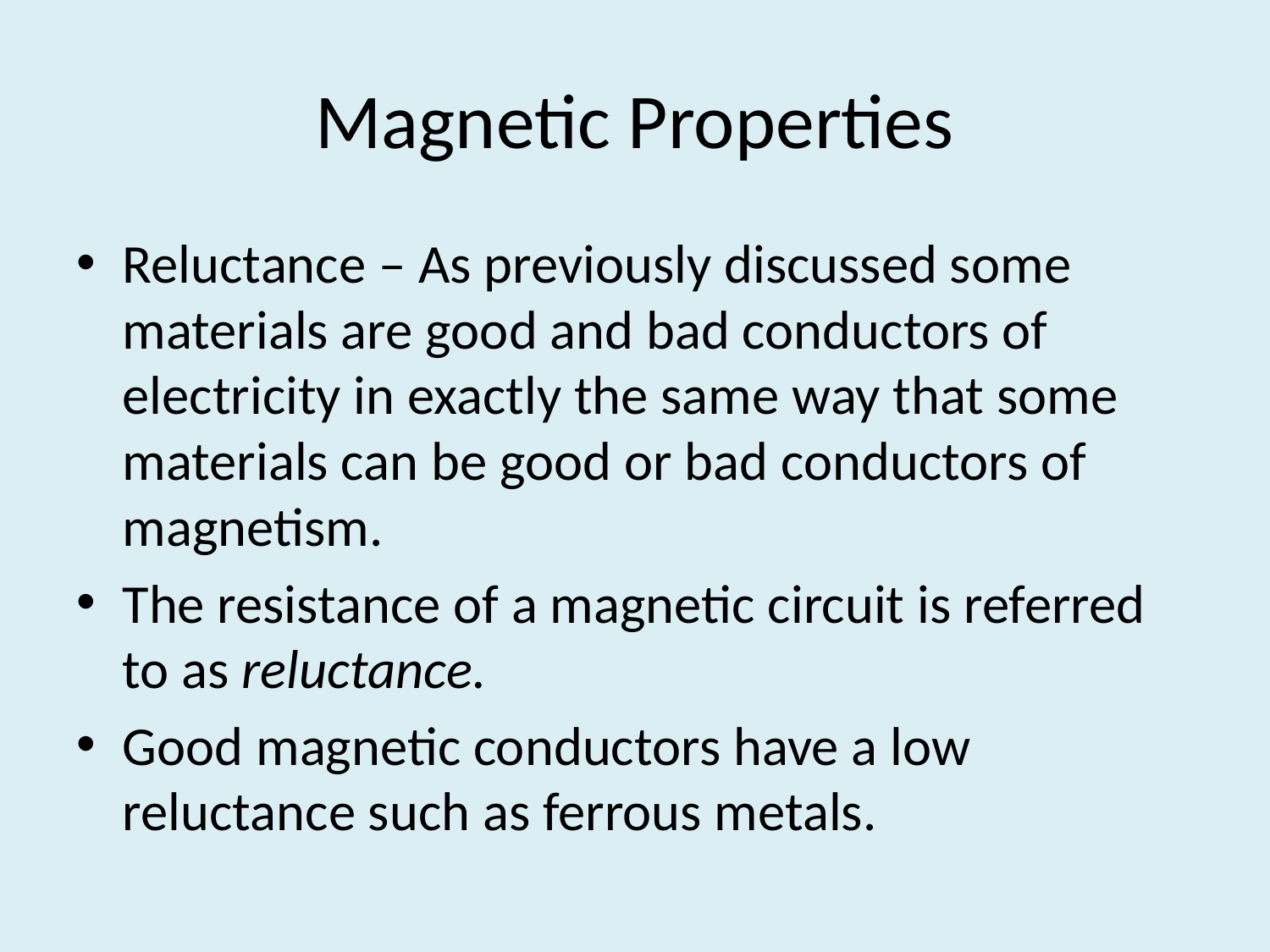

# Magnetic Properties
Reluctance – As previously discussed some materials are good and bad conductors of electricity in exactly the same way that some materials can be good or bad conductors of magnetism.
The resistance of a magnetic circuit is referred to as reluctance.
Good magnetic conductors have a low reluctance such as ferrous metals.